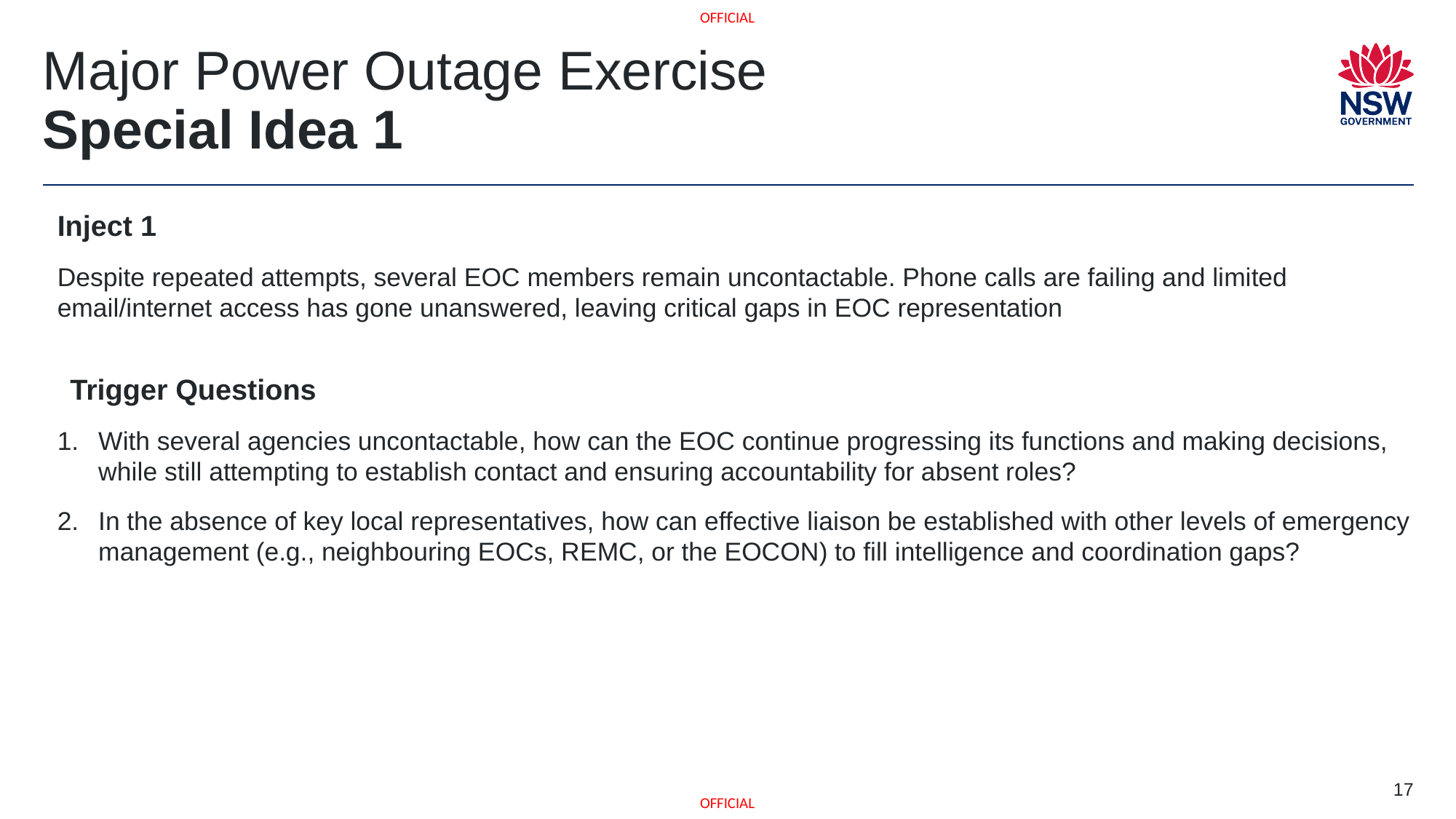

# Major Power Outage Exercise Special Idea 1
Inject 1
Despite repeated attempts, several EOC members remain uncontactable. Phone calls are failing and limited email/internet access has gone unanswered, leaving critical gaps in EOC representation

Trigger Questions
With several agencies uncontactable, how can the EOC continue progressing its functions and making decisions, while still attempting to establish contact and ensuring accountability for absent roles?
In the absence of key local representatives, how can effective liaison be established with other levels of emergency management (e.g., neighbouring EOCs, REMC, or the EOCON) to fill intelligence and coordination gaps?

17